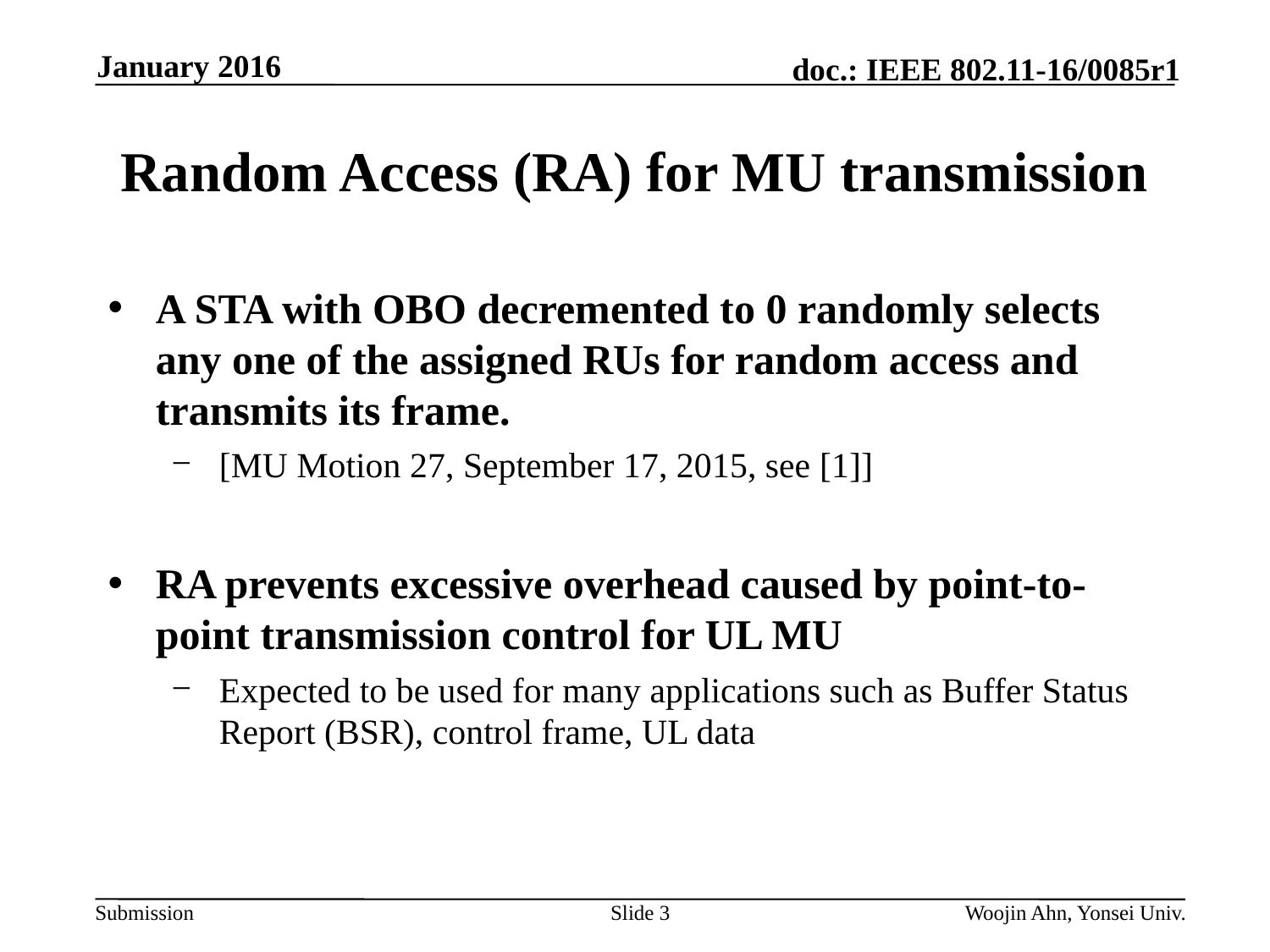

January 2016
# Random Access (RA) for MU transmission
A STA with OBO decremented to 0 randomly selects any one of the assigned RUs for random access and transmits its frame.
[MU Motion 27, September 17, 2015, see [1]]

RA prevents excessive overhead caused by point-to-point transmission control for UL MU
Expected to be used for many applications such as Buffer Status Report (BSR), control frame, UL data

Slide 3
Woojin Ahn, Yonsei Univ.